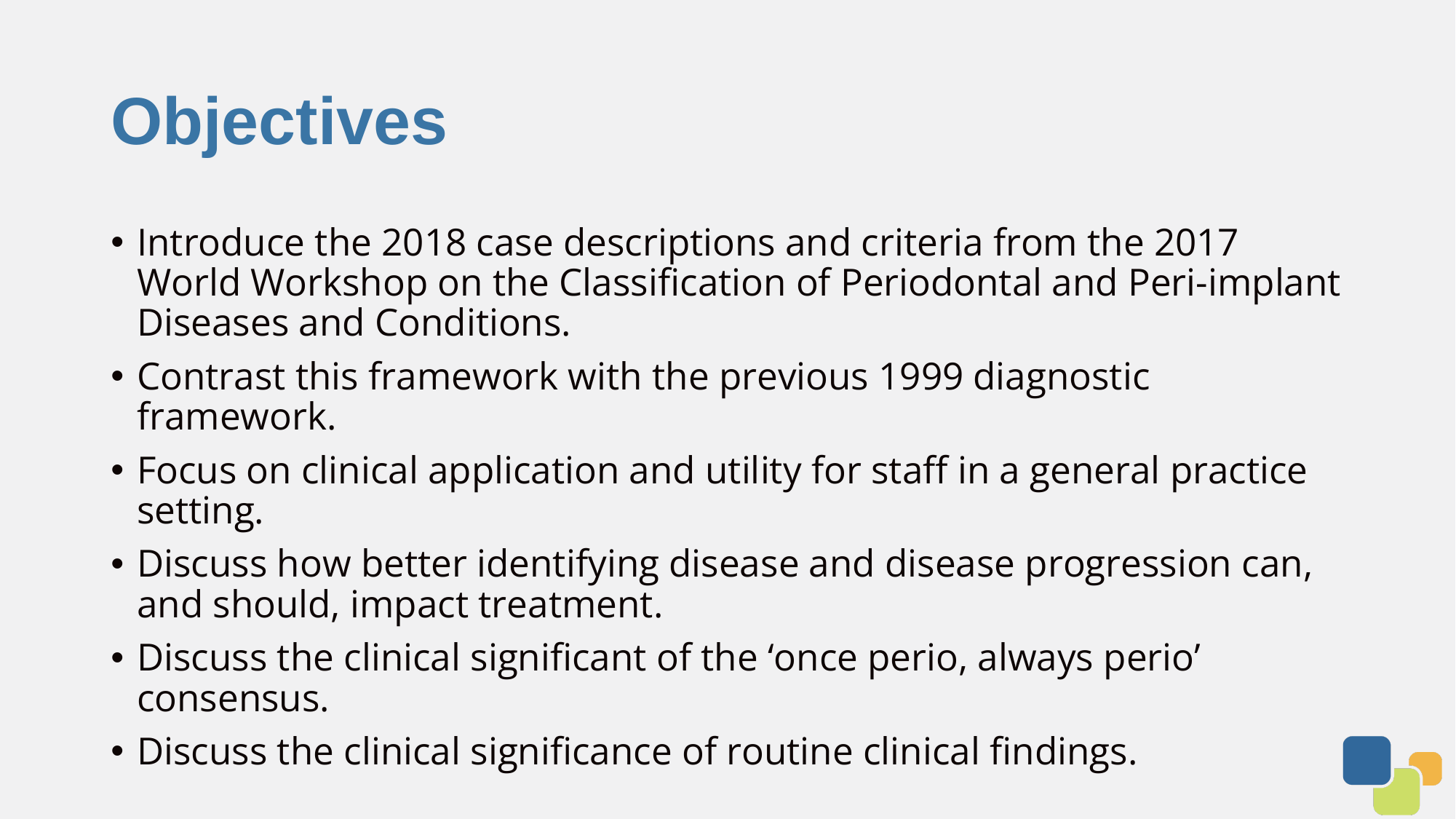

# Objectives
Introduce the 2018 case descriptions and criteria from the 2017 World Workshop on the Classification of Periodontal and Peri-implant Diseases and Conditions.
Contrast this framework with the previous 1999 diagnostic framework.
Focus on clinical application and utility for staff in a general practice setting.
Discuss how better identifying disease and disease progression can, and should, impact treatment.
Discuss the clinical significant of the ‘once perio, always perio’ consensus.
Discuss the clinical significance of routine clinical findings.